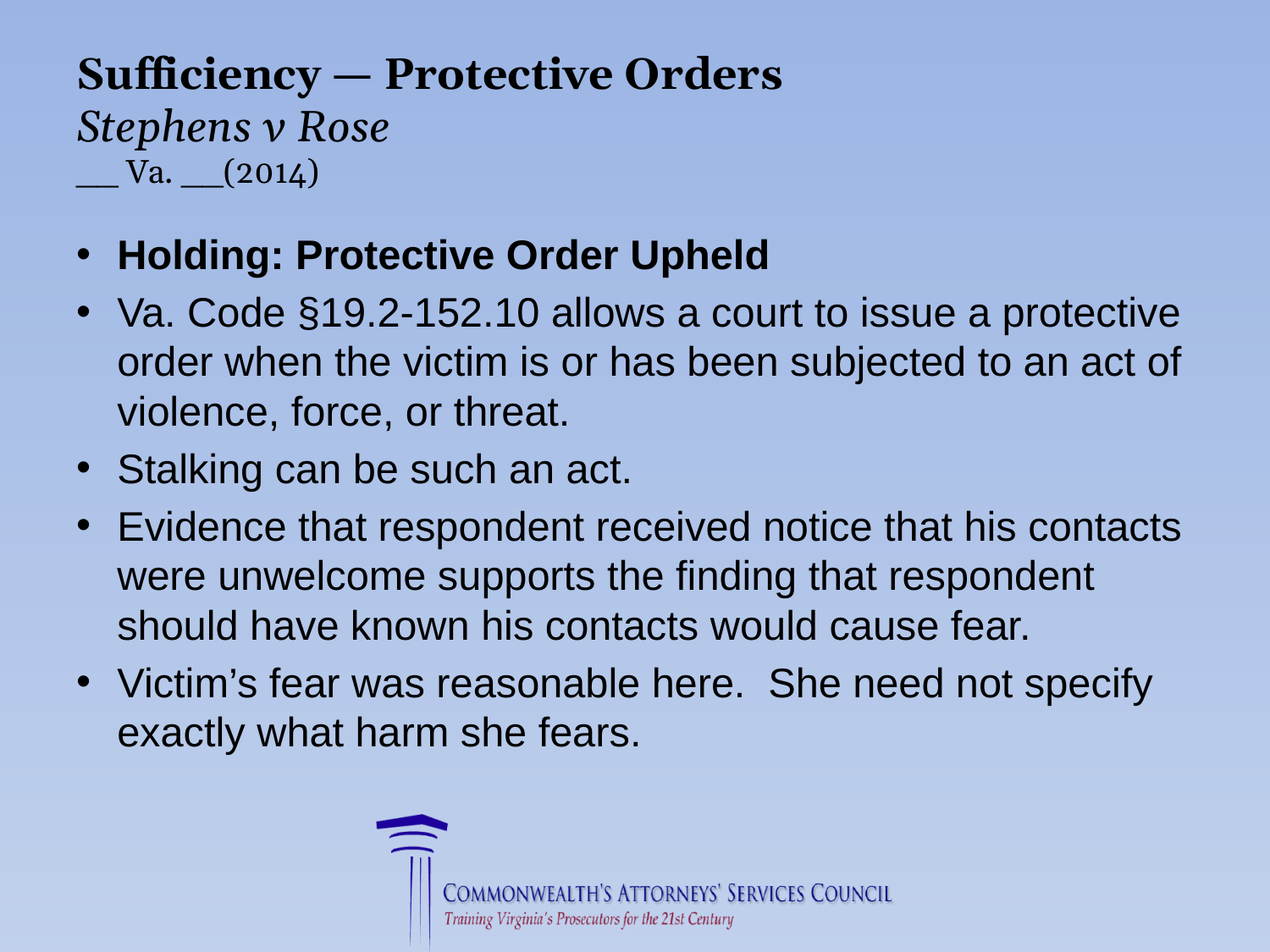

# Sufficiency — Protective Orders Stephens v Rose __ Va. __(2014)
Holding: Protective Order Upheld
Va. Code §19.2-152.10 allows a court to issue a protective order when the victim is or has been subjected to an act of violence, force, or threat.
Stalking can be such an act.
Evidence that respondent received notice that his contacts were unwelcome supports the finding that respondent should have known his contacts would cause fear.
Victim’s fear was reasonable here.  She need not specify exactly what harm she fears.